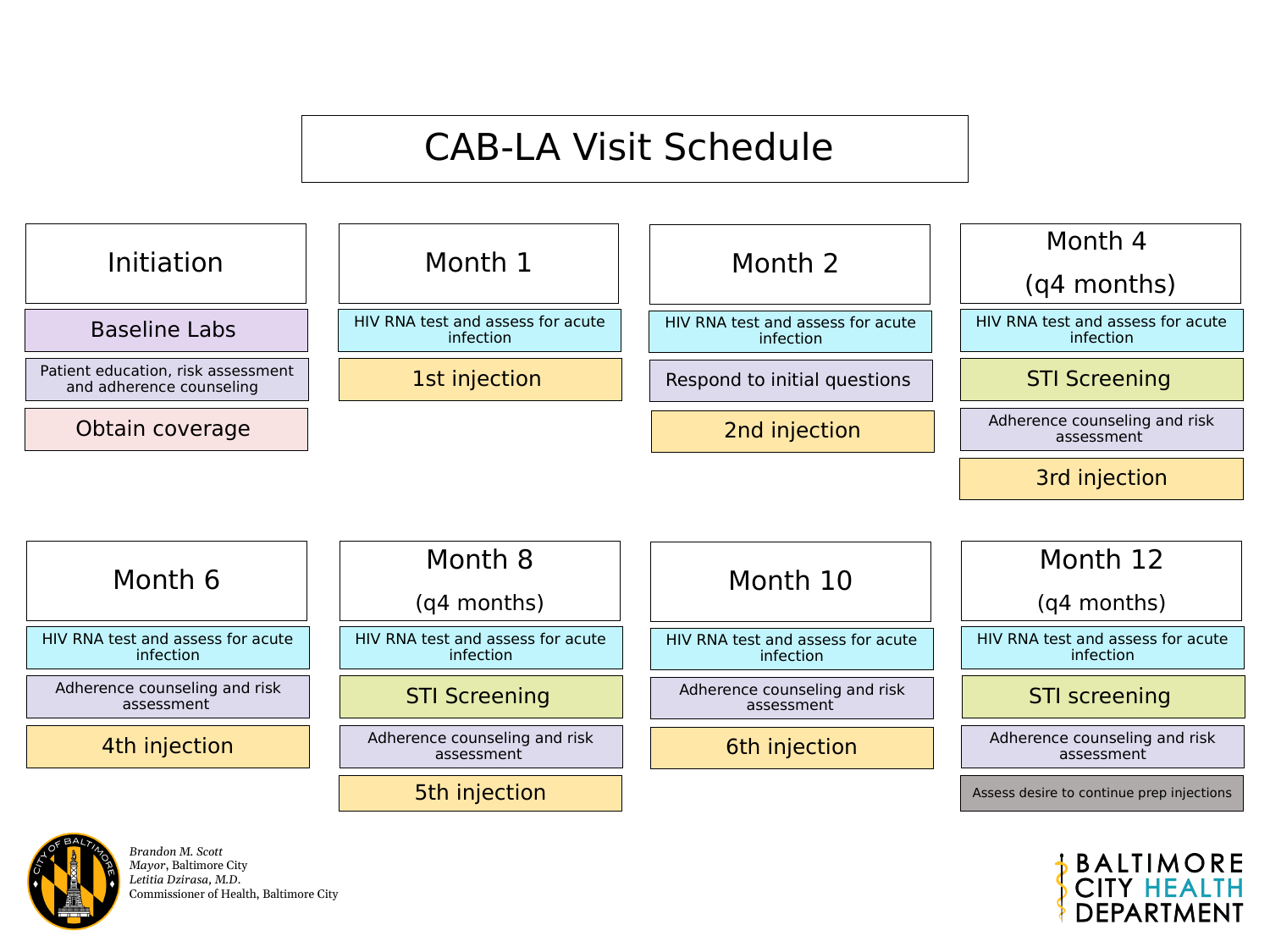

CAB-LA Visit Schedule
Initiation
Patient education, risk assessment and adherence counseling
Baseline Labs
Obtain coverage
Month 1
1st injection
HIV RNA test and assess for acute infection
Month 4
(q4 months)
STI Screening
3rd injection
HIV RNA test and assess for acute infection
Adherence counseling and risk assessment
Month 2
Respond to initial questions
2nd injection
HIV RNA test and assess for acute infection
Month 6
Adherence counseling and risk assessment
HIV RNA test and assess for acute infection
4th injection
Month 8
(q4 months)
STI Screening
5th injection
HIV RNA test and assess for acute infection
Adherence counseling and risk assessment
Month 12
(q4 months)
STI screening
Assess desire to continue prep injections
HIV RNA test and assess for acute infection
Adherence counseling and risk assessment
Month 10
Adherence counseling and risk assessment
HIV RNA test and assess for acute infection
6th injection